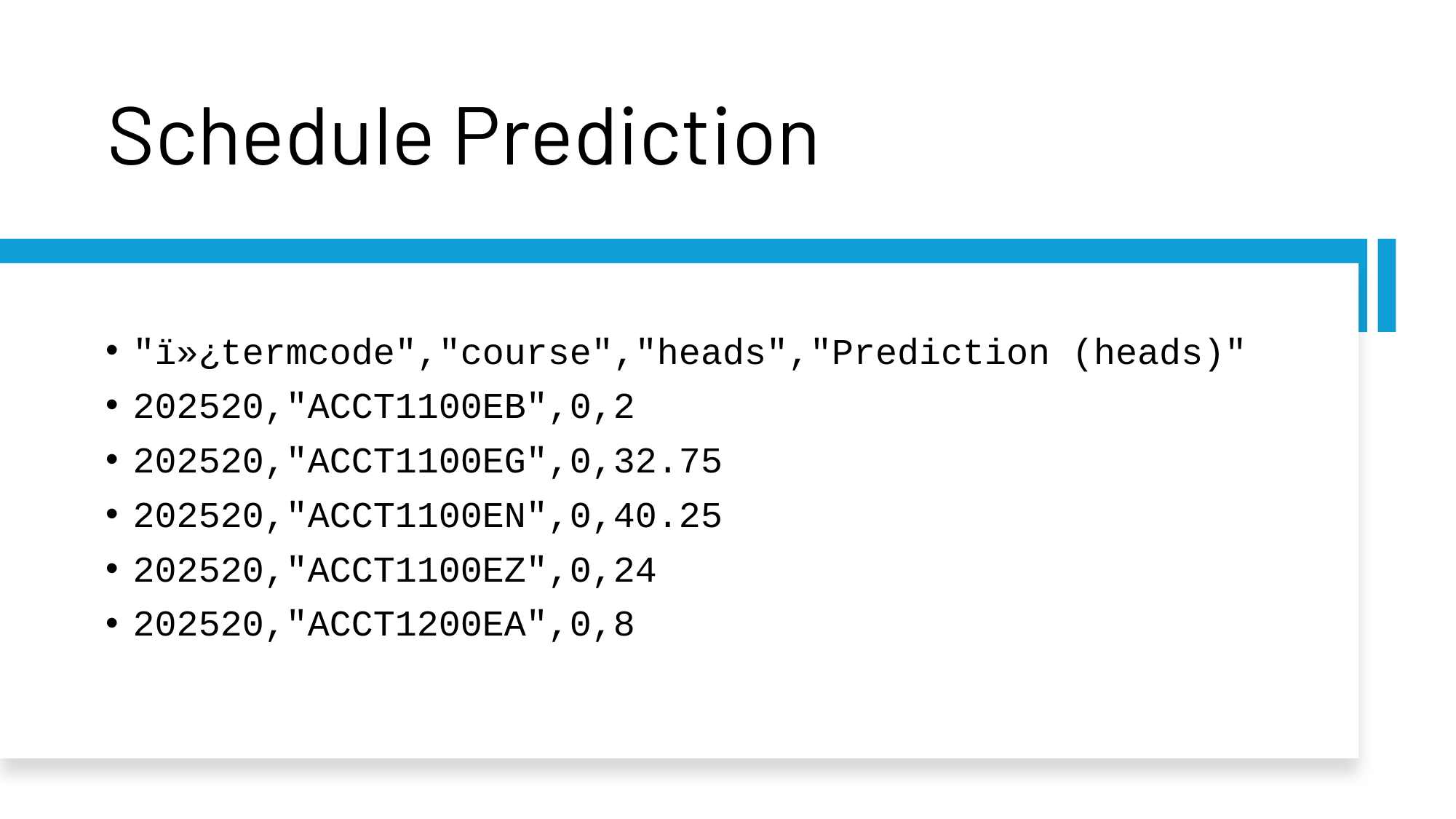

# Schedule Prediction

"ï»¿termcode","course","heads","Prediction (heads)"
202520,"ACCT1100EB",0,2
202520,"ACCT1100EG",0,32.75
202520,"ACCT1100EN",0,40.25
202520,"ACCT1100EZ",0,24
202520,"ACCT1200EA",0,8